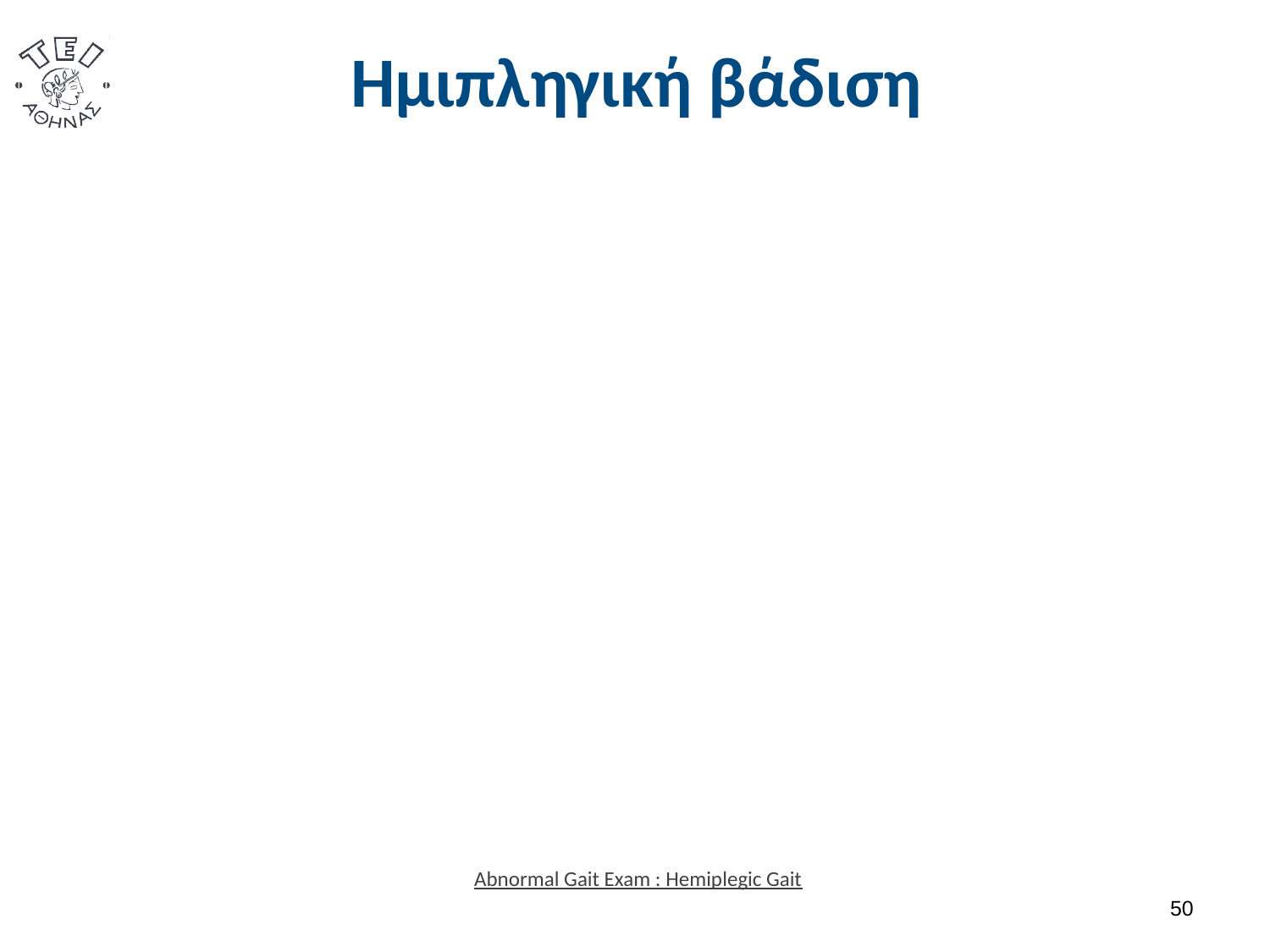

# Ημιπληγική βάδιση
Abnormal Gait Exam : Hemiplegic Gait
50